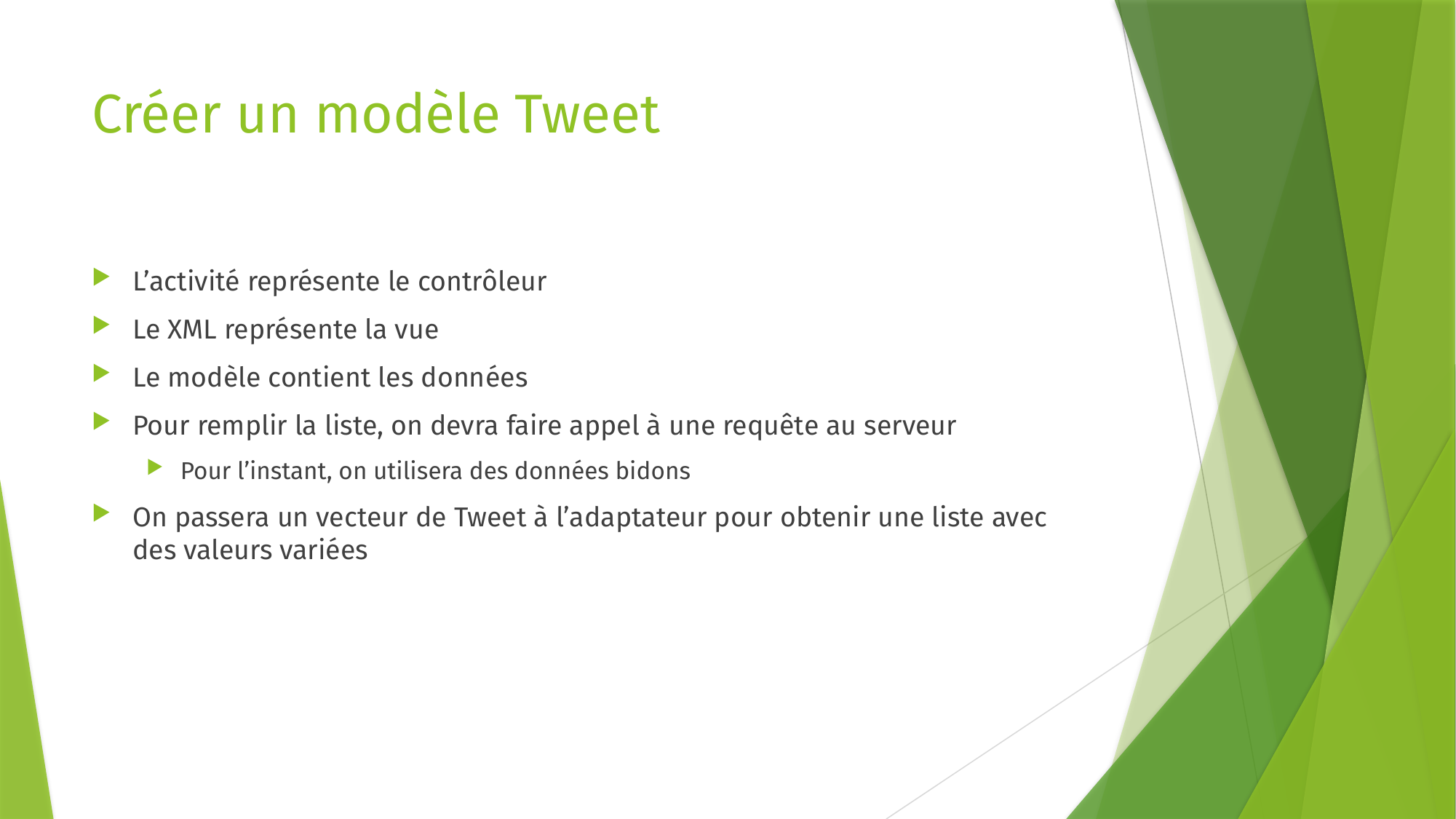

# Créer un modèle Tweet
L’activité représente le contrôleur
Le XML représente la vue
Le modèle contient les données
Pour remplir la liste, on devra faire appel à une requête au serveur
Pour l’instant, on utilisera des données bidons
On passera un vecteur de Tweet à l’adaptateur pour obtenir une liste avec des valeurs variées